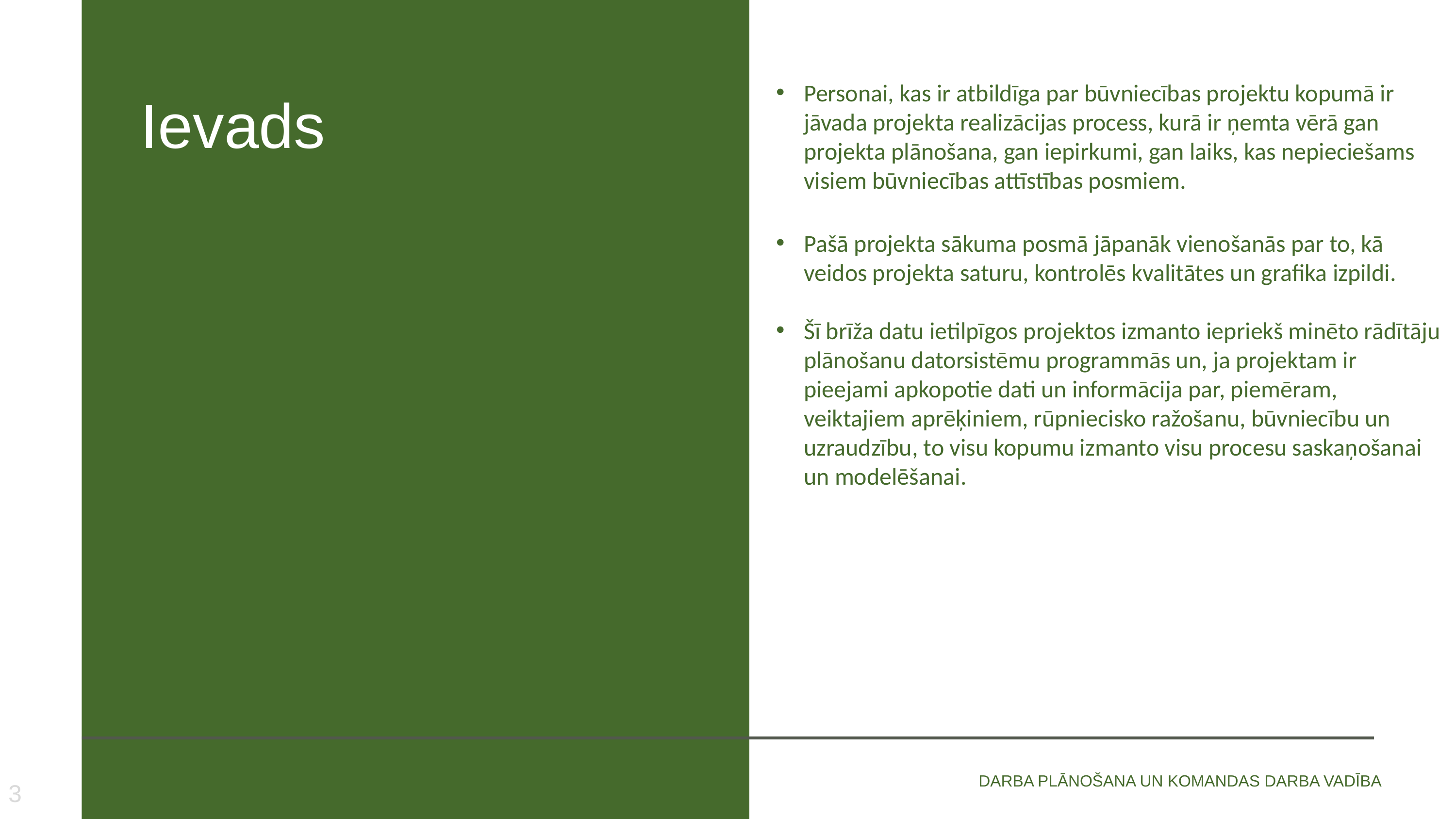

Ievads

Personai, kas ir atbildīga par būvniecības projektu kopumā ir jāvada projekta realizācijas process, kurā ir ņemta vērā gan projekta plānošana, gan iepirkumi, gan laiks, kas nepieciešams visiem būvniecības attīstības posmiem.

Pašā projekta sākuma posmā jāpanāk vienošanās par to, kā veidos projekta saturu, kontrolēs kvalitātes un grafika izpildi.

Šī brīža datu ietilpīgos projektos izmanto iepriekš minēto rādītāju plānošanu datorsistēmu programmās un, ja projektam ir pieejami apkopotie dati un informācija par, piemēram, veiktajiem aprēķiniem, rūpniecisko ražošanu, būvniecību un uzraudzību, to visu kopumu izmanto visu procesu saskaņošanai un modelēšanai.

DARBA PLĀNOŠANA UN KOMANDAS DARBA VADĪBA
3